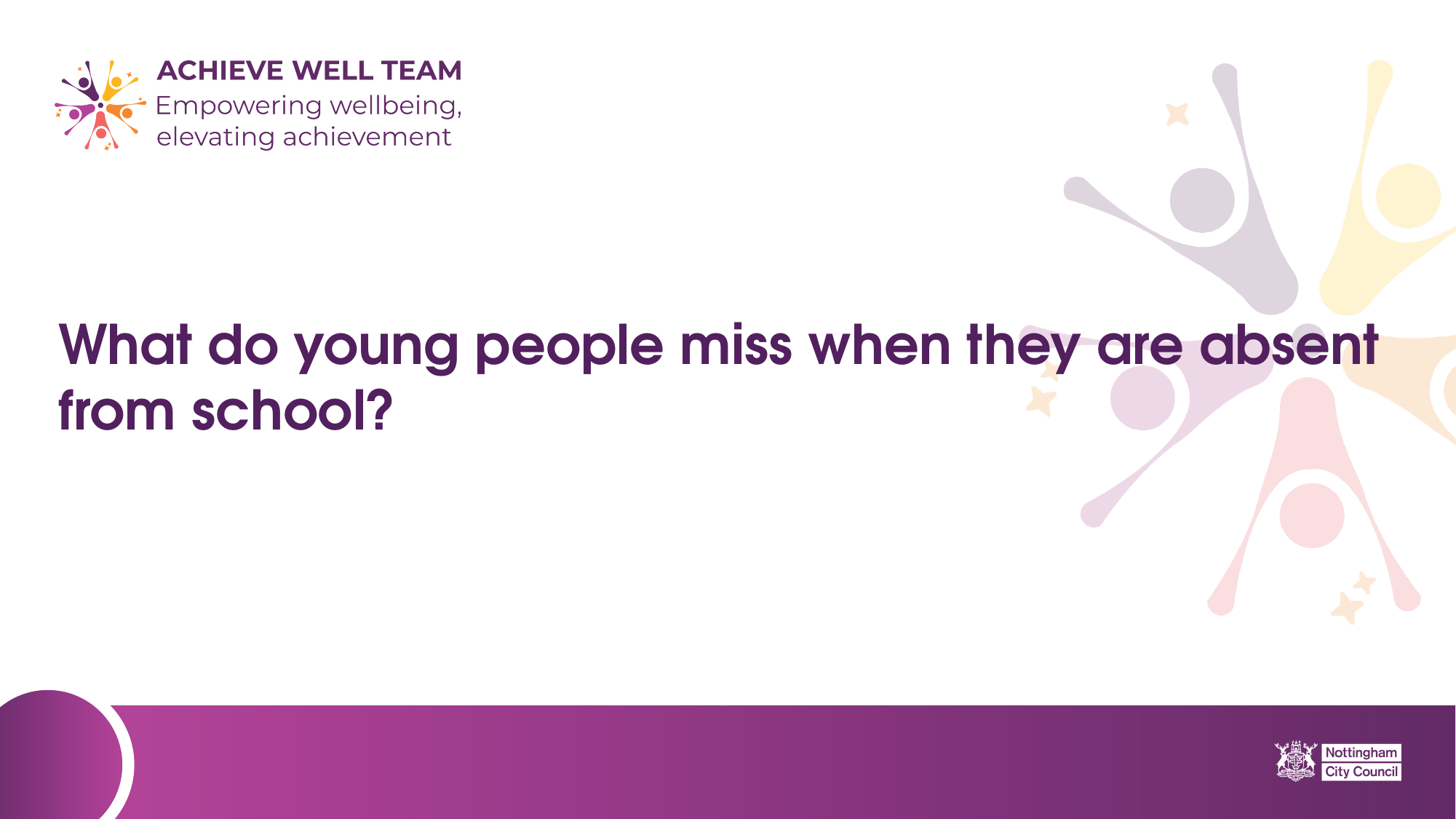

# What do young people miss when they are absent from school?